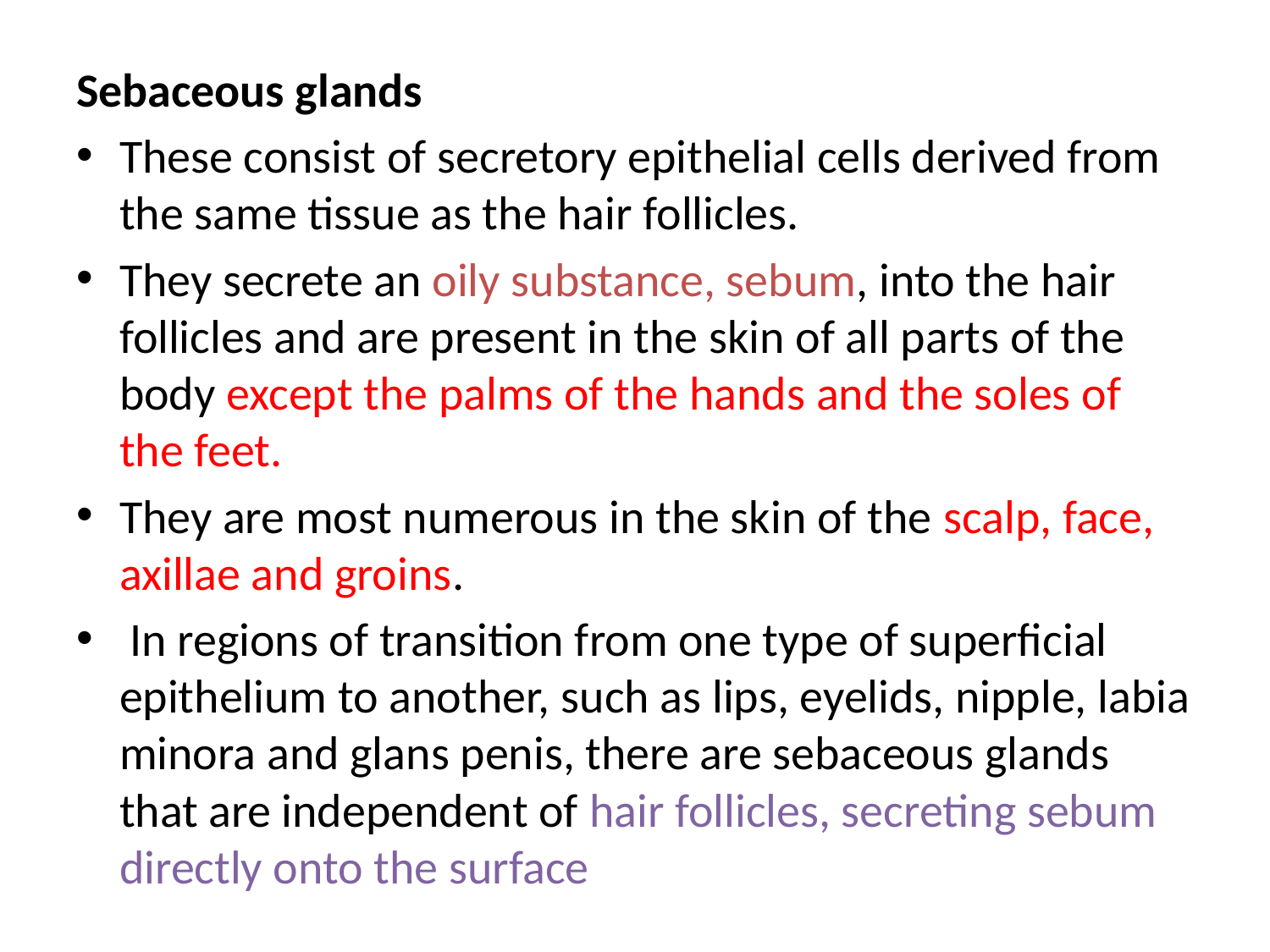

Sebaceous glands
These consist of secretory epithelial cells derived from the same tissue as the hair follicles.
They secrete an oily substance, sebum, into the hair follicles and are present in the skin of all parts of the body except the palms of the hands and the soles of the feet.
They are most numerous in the skin of the scalp, face, axillae and groins.
 In regions of transition from one type of superficial epithelium to another, such as lips, eyelids, nipple, labia minora and glans penis, there are sebaceous glands that are independent of hair follicles, secreting sebum directly onto the surface